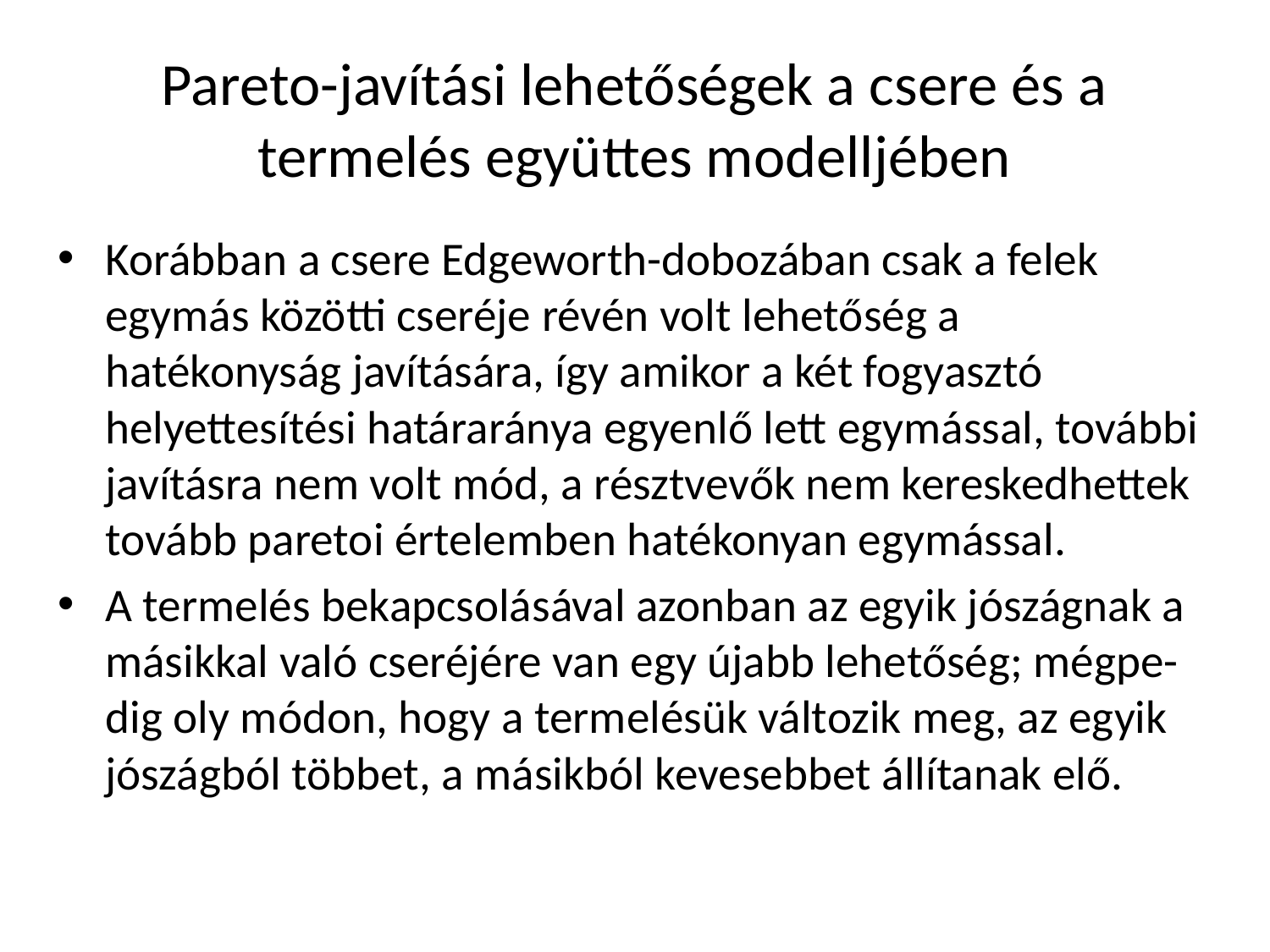

# Pareto-javítási lehetőségek a csere és a termelés együttes modelljében
Korábban a csere Edgeworth-dobozában csak a felek egymás közötti cseréje révén volt lehetőség a hatékonyság javítására, így amikor a két fogyasztó helyettesítési határaránya egyenlő lett egymással, további javításra nem volt mód, a résztvevők nem kereskedhettek tovább paretoi értelemben hatékonyan egymással.
A termelés bekapcsolásával azonban az egyik jószágnak a másikkal való cseréjére van egy újabb lehetőség; mégpe-dig oly módon, hogy a termelésük változik meg, az egyik jószágból többet, a másikból kevesebbet állítanak elő.